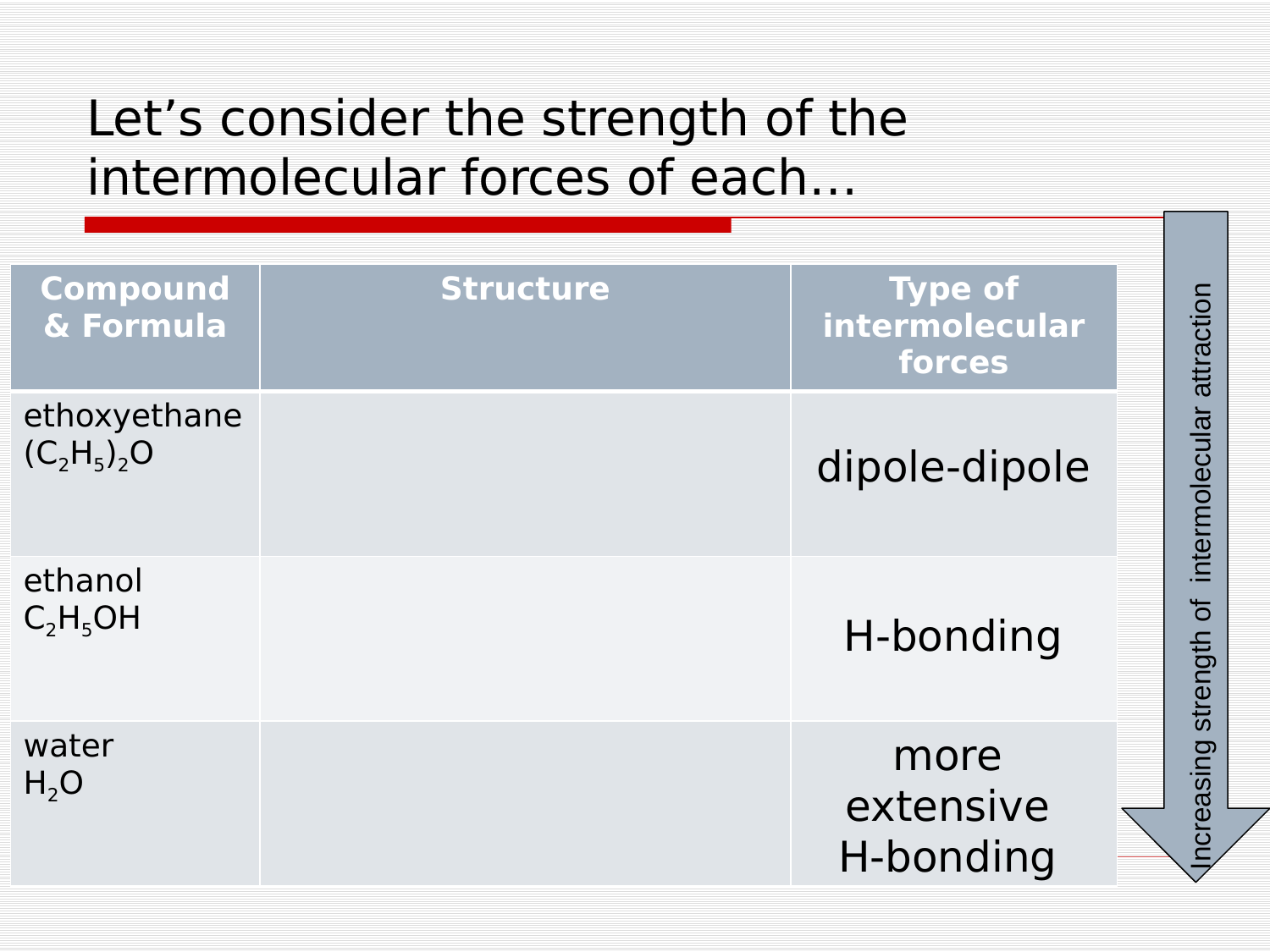

# Let’s consider the strength of the intermolecular forces of each…

| Compound & Formula | Structure | Type of intermolecular forces |
| --- | --- | --- |
| ethoxyethane(C2H5)2O |  |  |
| ethanol C2H5OH |  |  |
| water H2O |  |  |
Increasing strength of  intermolecular attraction

dipole-dipole
H-bonding
more extensive H-bonding